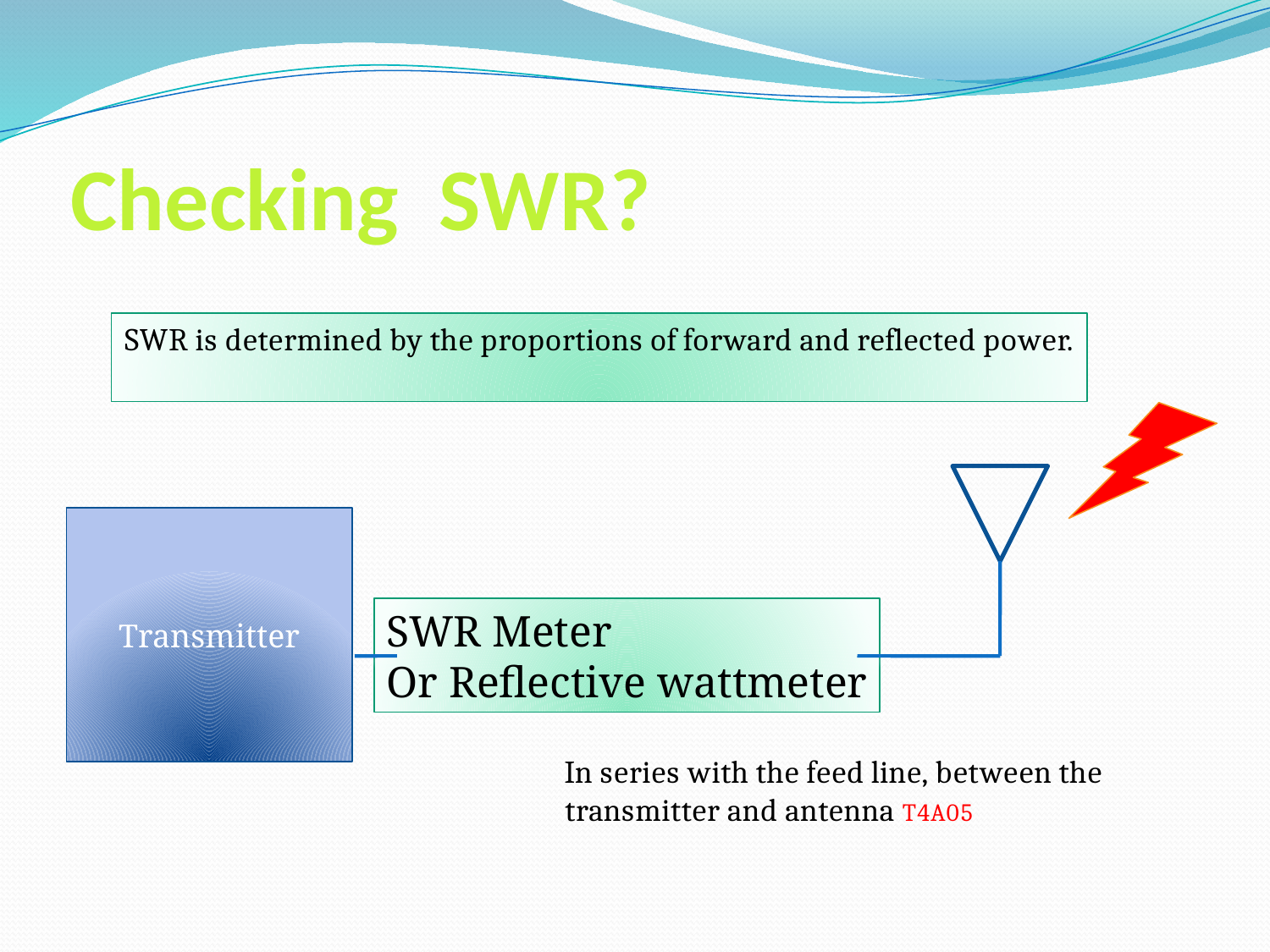

Checking  SWR?

SWR is determined by the proportions of forward and reflected power.

Transmitter
SWR Meter
Or Reflective wattmeter
In series with the feed line, between the transmitter and antenna T4A05